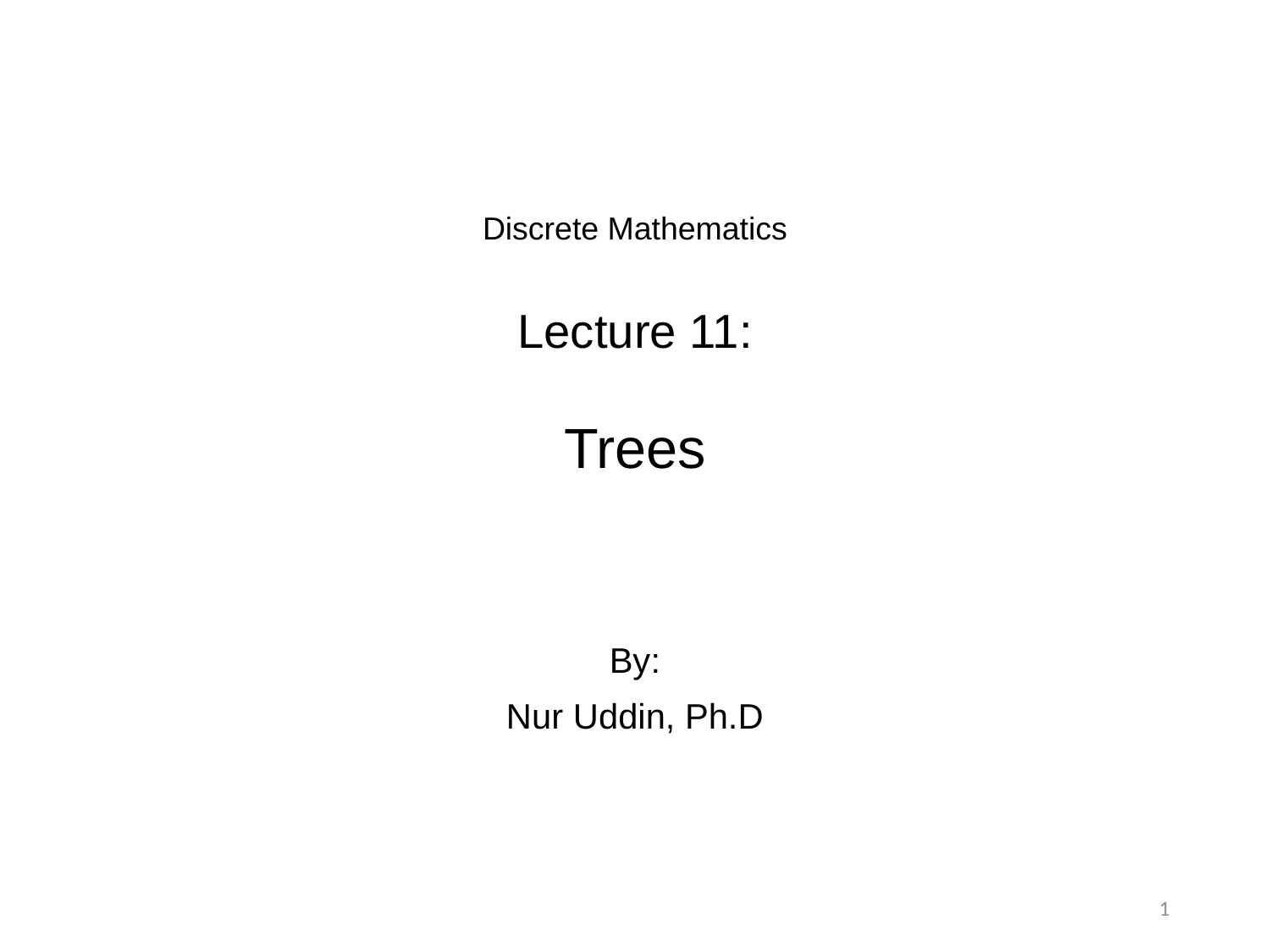

# Discrete Mathematics Lecture 11: Trees

By:
Nur Uddin, Ph.D
1